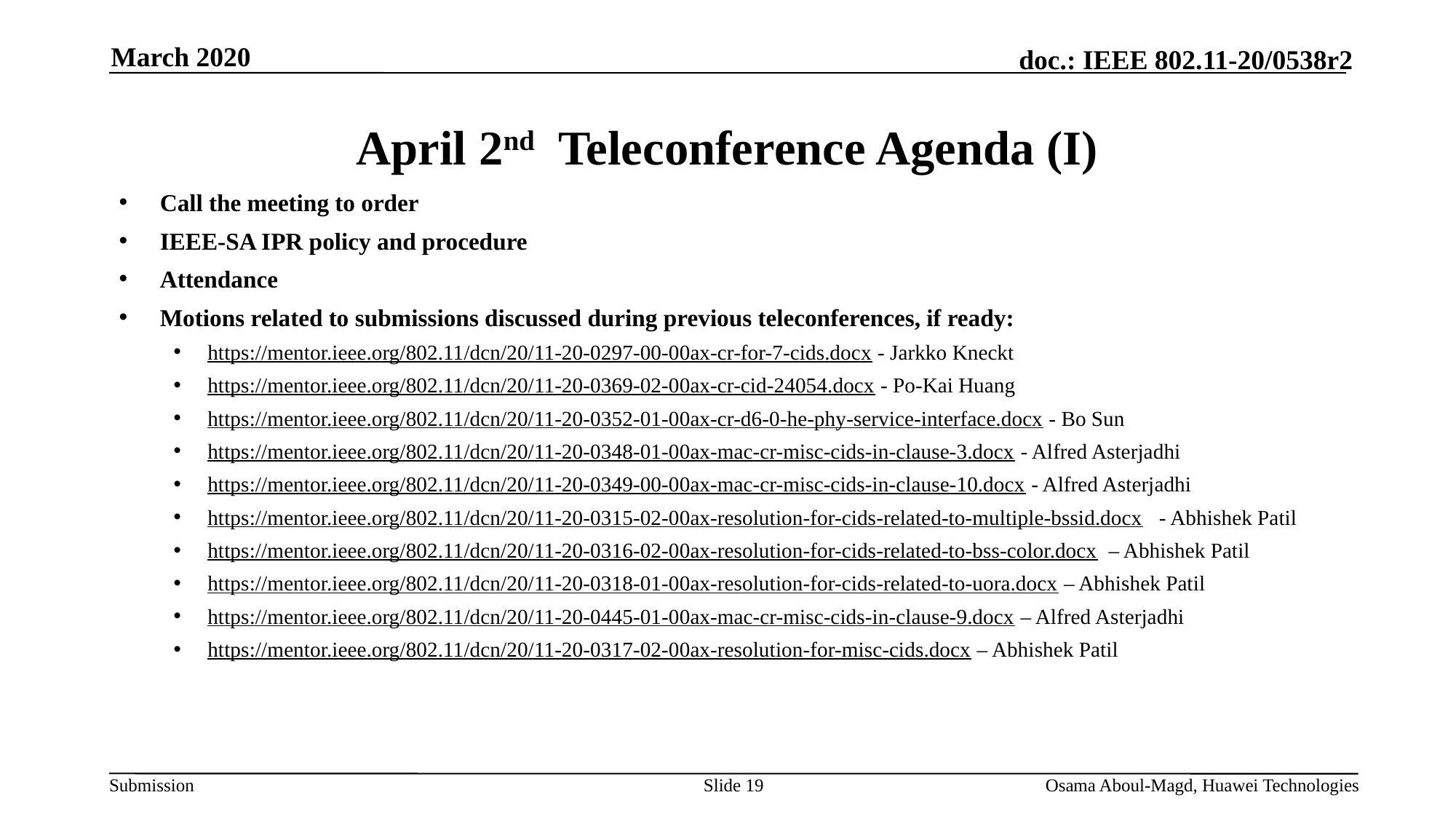

March 2020
# April 2nd  Teleconference Agenda (I)
Call the meeting to order
IEEE-SA IPR policy and procedure
Attendance
Motions related to submissions discussed during previous teleconferences, if ready:
https://mentor.ieee.org/802.11/dcn/20/11-20-0297-00-00ax-cr-for-7-cids.docx - Jarkko Kneckt
https://mentor.ieee.org/802.11/dcn/20/11-20-0369-02-00ax-cr-cid-24054.docx - Po-Kai Huang
https://mentor.ieee.org/802.11/dcn/20/11-20-0352-01-00ax-cr-d6-0-he-phy-service-interface.docx - Bo Sun
https://mentor.ieee.org/802.11/dcn/20/11-20-0348-01-00ax-mac-cr-misc-cids-in-clause-3.docx - Alfred Asterjadhi
https://mentor.ieee.org/802.11/dcn/20/11-20-0349-00-00ax-mac-cr-misc-cids-in-clause-10.docx - Alfred Asterjadhi
https://mentor.ieee.org/802.11/dcn/20/11-20-0315-02-00ax-resolution-for-cids-related-to-multiple-bssid.docx   - Abhishek Patil
https://mentor.ieee.org/802.11/dcn/20/11-20-0316-02-00ax-resolution-for-cids-related-to-bss-color.docx  – Abhishek Patil
https://mentor.ieee.org/802.11/dcn/20/11-20-0318-01-00ax-resolution-for-cids-related-to-uora.docx – Abhishek Patil
https://mentor.ieee.org/802.11/dcn/20/11-20-0445-01-00ax-mac-cr-misc-cids-in-clause-9.docx – Alfred Asterjadhi
https://mentor.ieee.org/802.11/dcn/20/11-20-0317-02-00ax-resolution-for-misc-cids.docx – Abhishek Patil

Slide 19
Osama Aboul-Magd, Huawei Technologies